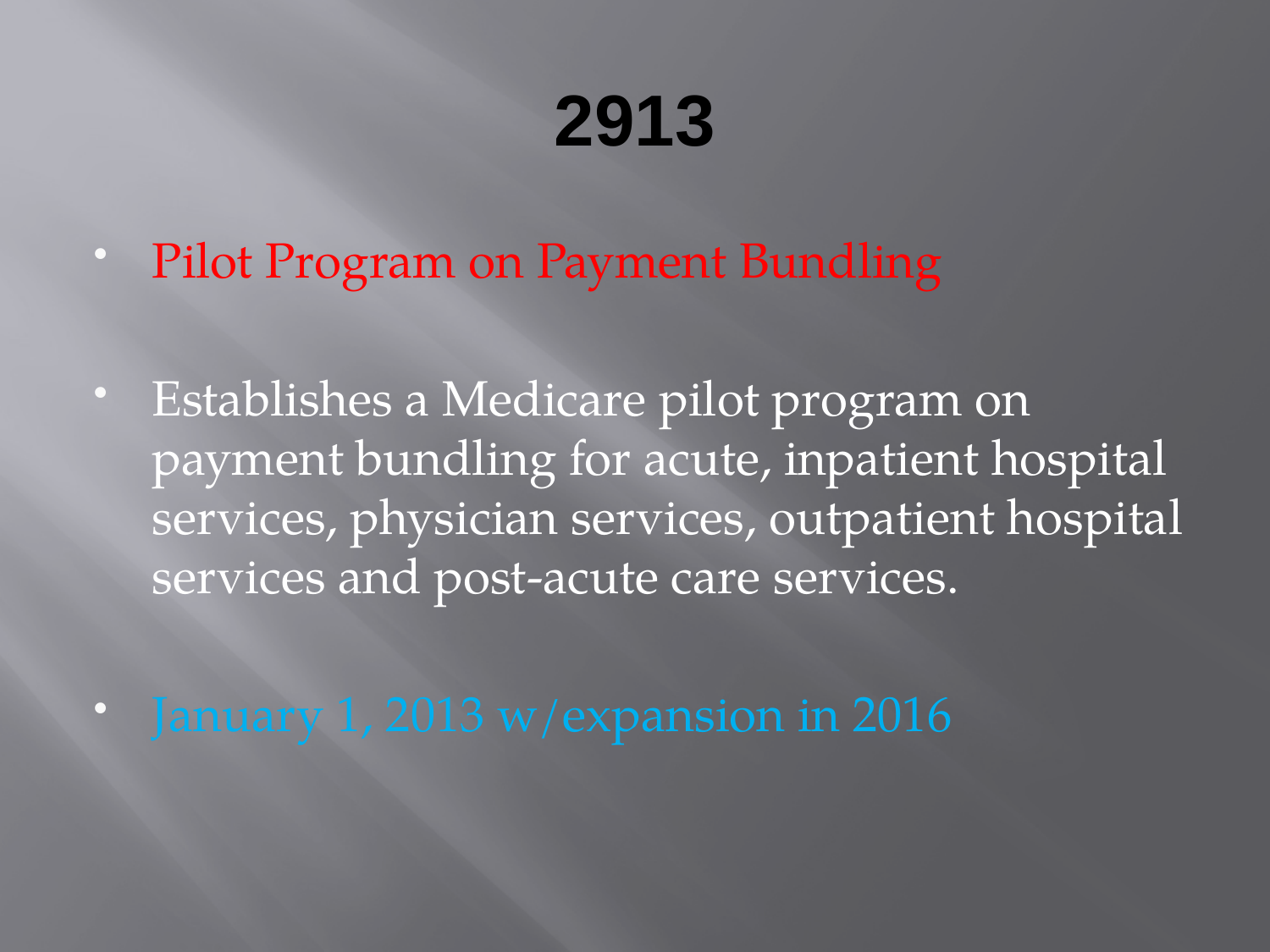

# 2913
Pilot Program on Payment Bundling

Establishes a Medicare pilot program on payment bundling for acute, inpatient hospital services, physician services, outpatient hospital services and post-acute care services.

January 1, 2013 w/expansion in 2016